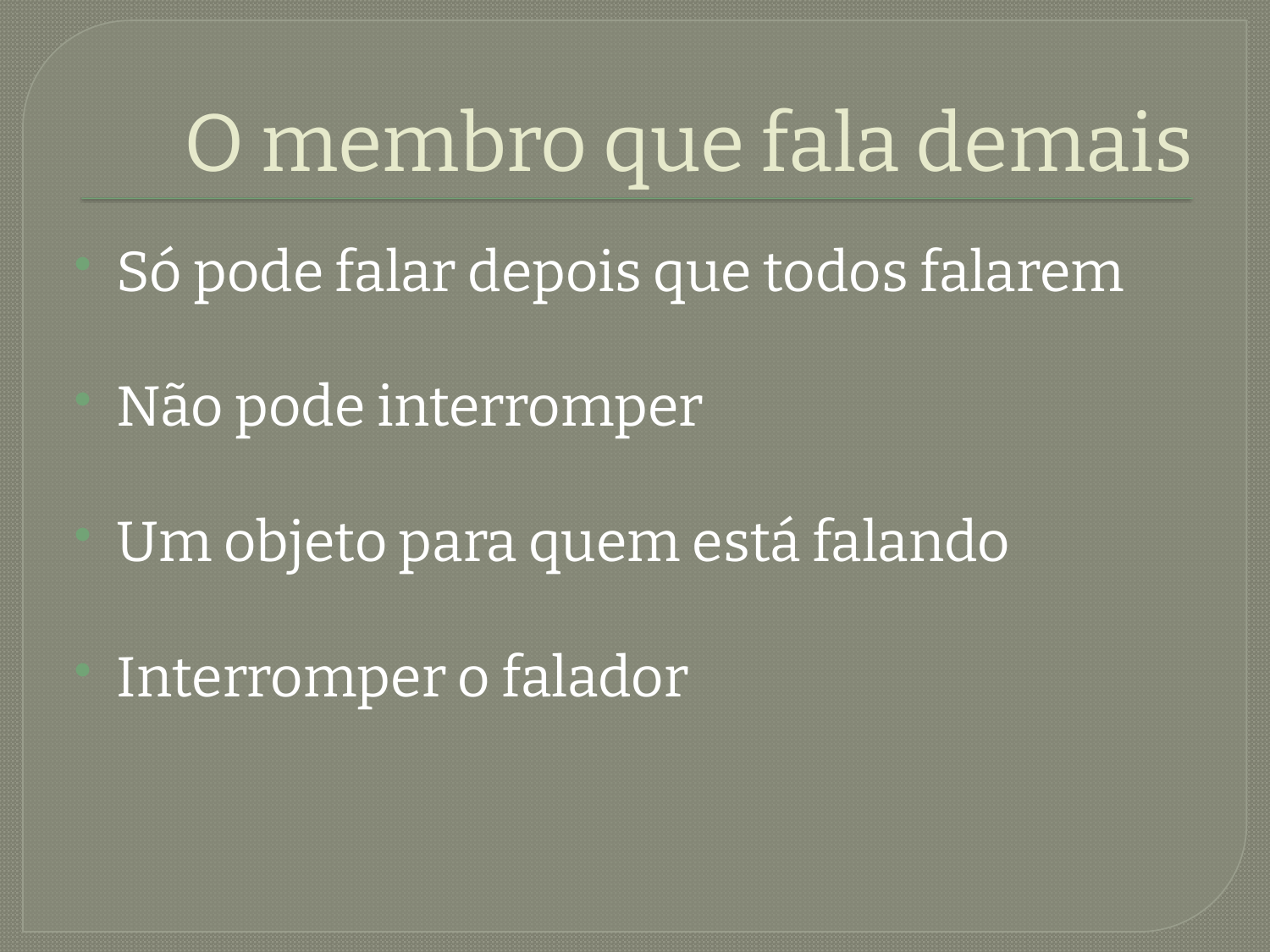

# O membro que fala demais
Só pode falar depois que todos falarem

Não pode interromper

Um objeto para quem está falando

Interromper o falador